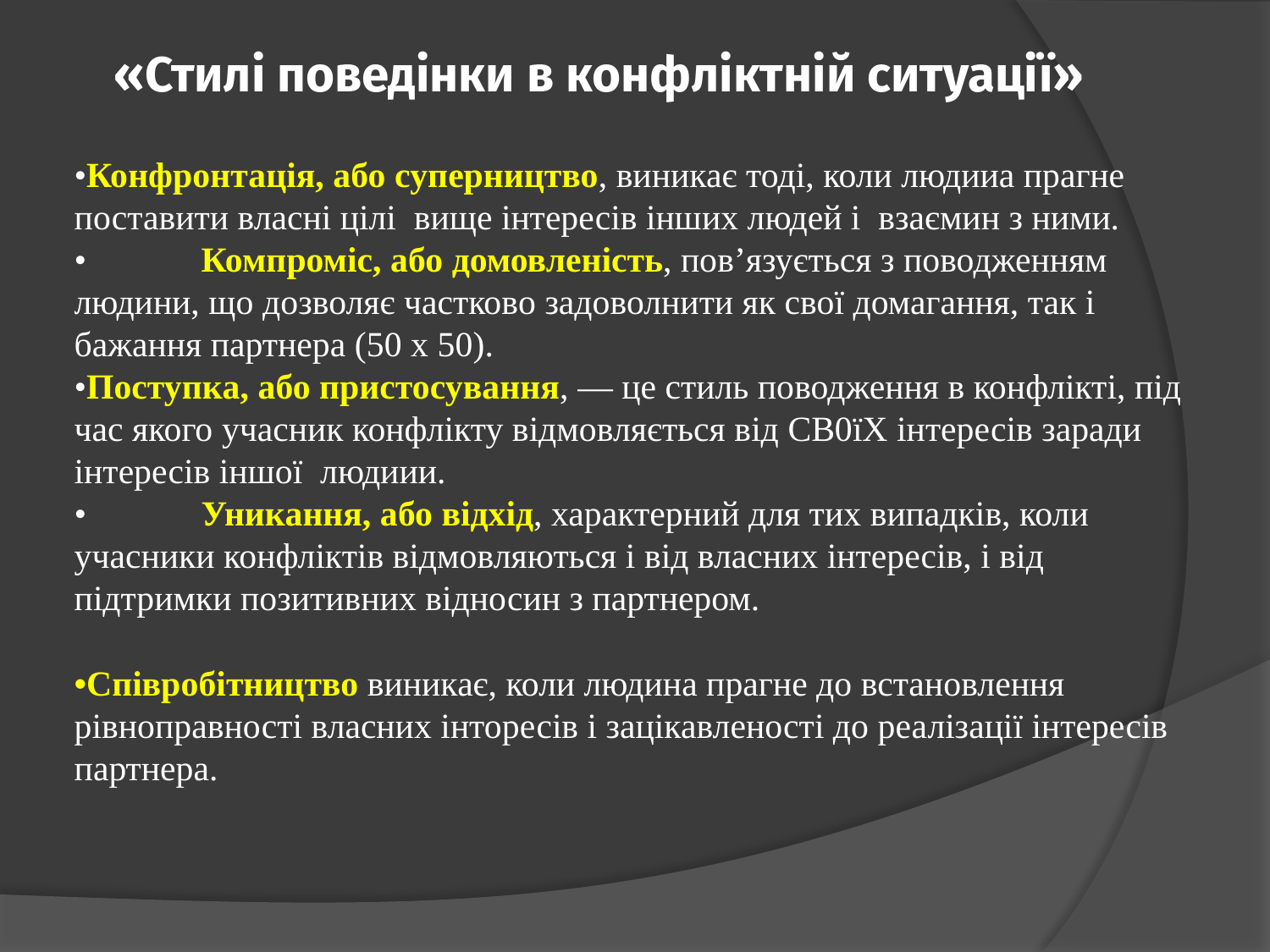

«Стилі поведінки в конфліктній ситуації»
•Конфронтація, або суперництво, виникає тоді, коли людииа прагне поставити власні цілі  вище інтересів інших людей і  взаємин з ними.
•	Компроміс, або домовленість, пов’язується з поводженням людини, що дозволяє частково задоволнити як свої домагання, так і бажання партнера (50 х 50).
•Поступка, або пристосування, — це стиль поводження в конфлікті, під час якого учасник конфлікту відмовляється від СВ0їХ інтересів заради інтересів іншої  людиии.
•	Уникання, або відхід, характерний для тих випадків, коли учасники конфліктів відмовляються і від власних інтересів, і від підтримки позитивних відносин з партнером.

•Співробітництво виникає, коли людина прагне до встановлення рівноправності власних інторесів і зацікавленості до реалізації інтересів партнера.